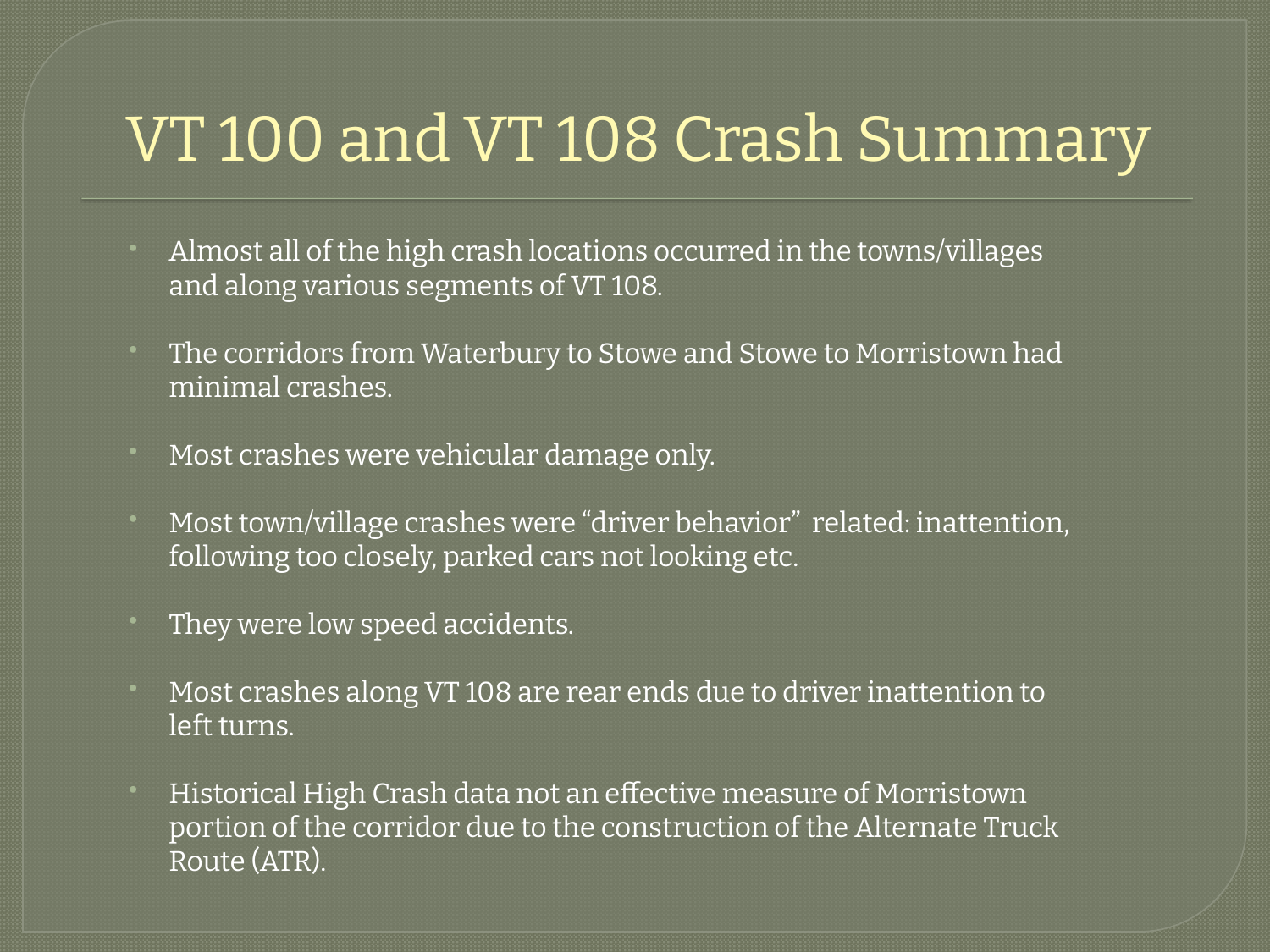

# VT 100 and VT 108 Crash Summary
Almost all of the high crash locations occurred in the towns/villages and along various segments of VT 108.

The corridors from Waterbury to Stowe and Stowe to Morristown had minimal crashes.

Most crashes were vehicular damage only.

Most town/village crashes were “driver behavior”  related: inattention, following too closely, parked cars not looking etc.

They were low speed accidents.

Most crashes along VT 108 are rear ends due to driver inattention to left turns.

Historical High Crash data not an effective measure of Morristown portion of the corridor due to the construction of the Alternate Truck Route (ATR).